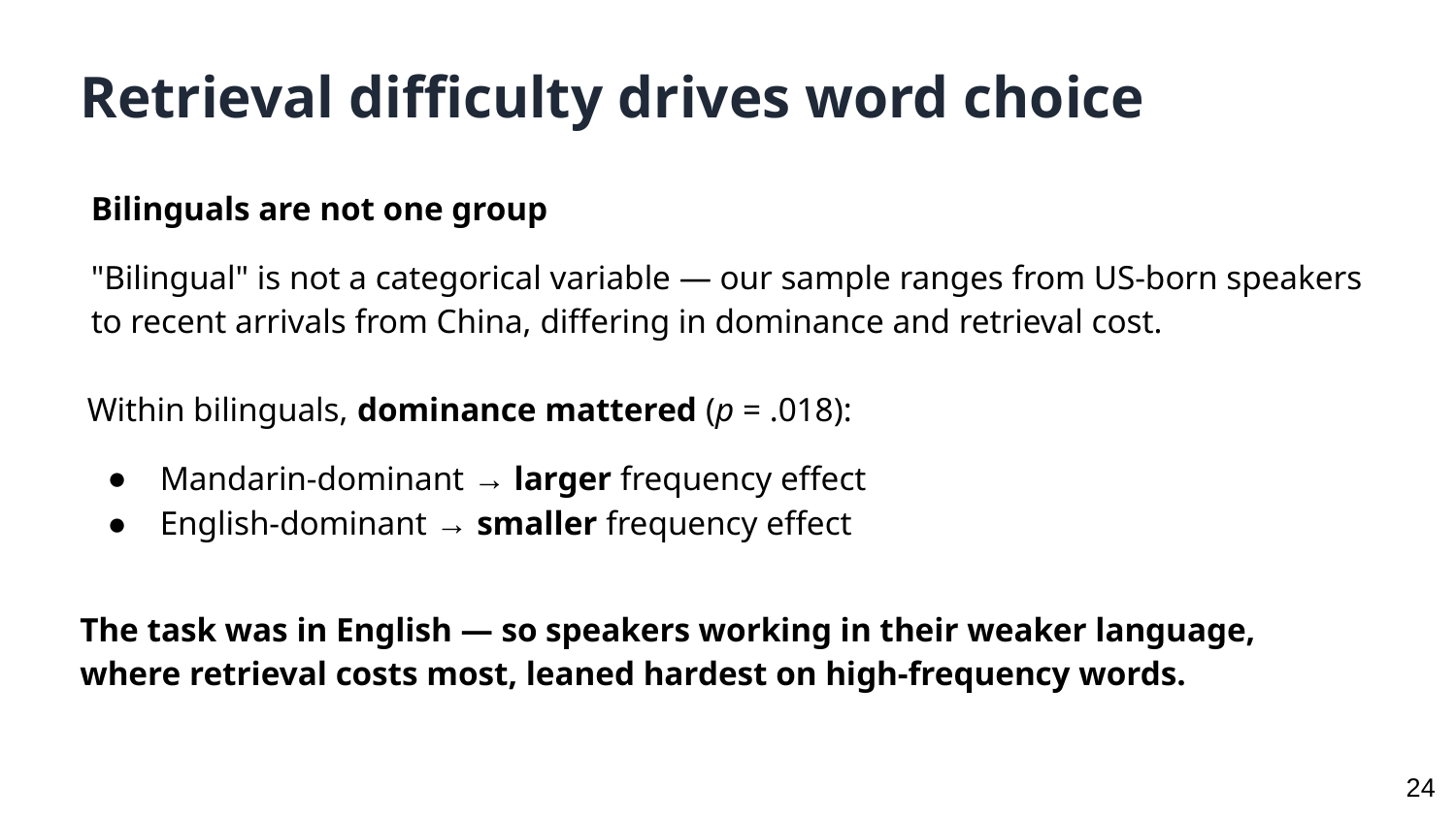

Retrieval difficulty drives word choice
Bilinguals are not one group
"Bilingual" is not a categorical variable — our sample ranges from US-born speakers to recent arrivals from China, differing in dominance and retrieval cost.
Within bilinguals, dominance mattered (p = .018):
Mandarin-dominant → larger frequency effect
English-dominant → smaller frequency effect

The task was in English — so speakers working in their weaker language, where retrieval costs most, leaned hardest on high-frequency words.
24